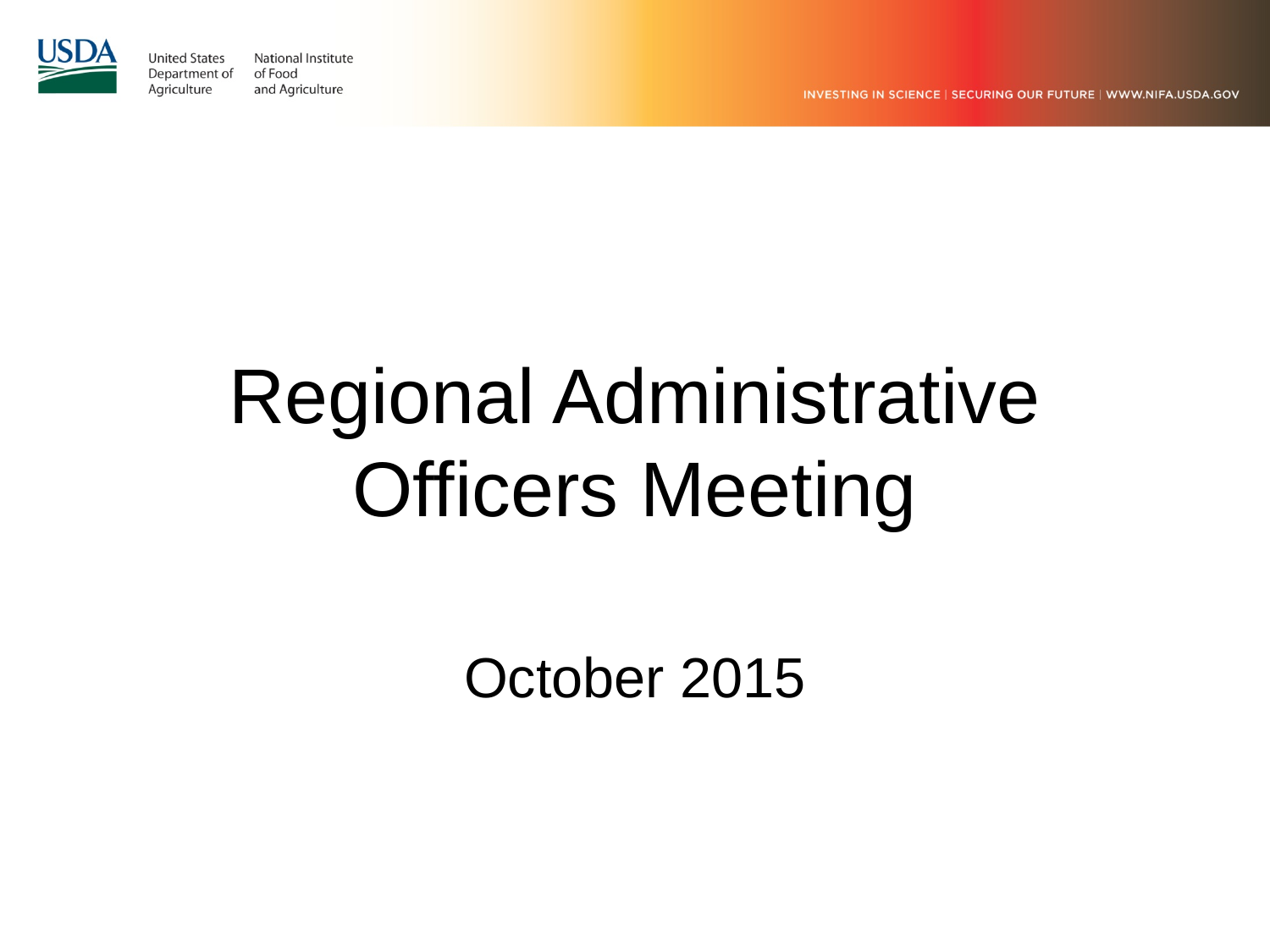

# Regional Administrative Officers Meeting
October 2015